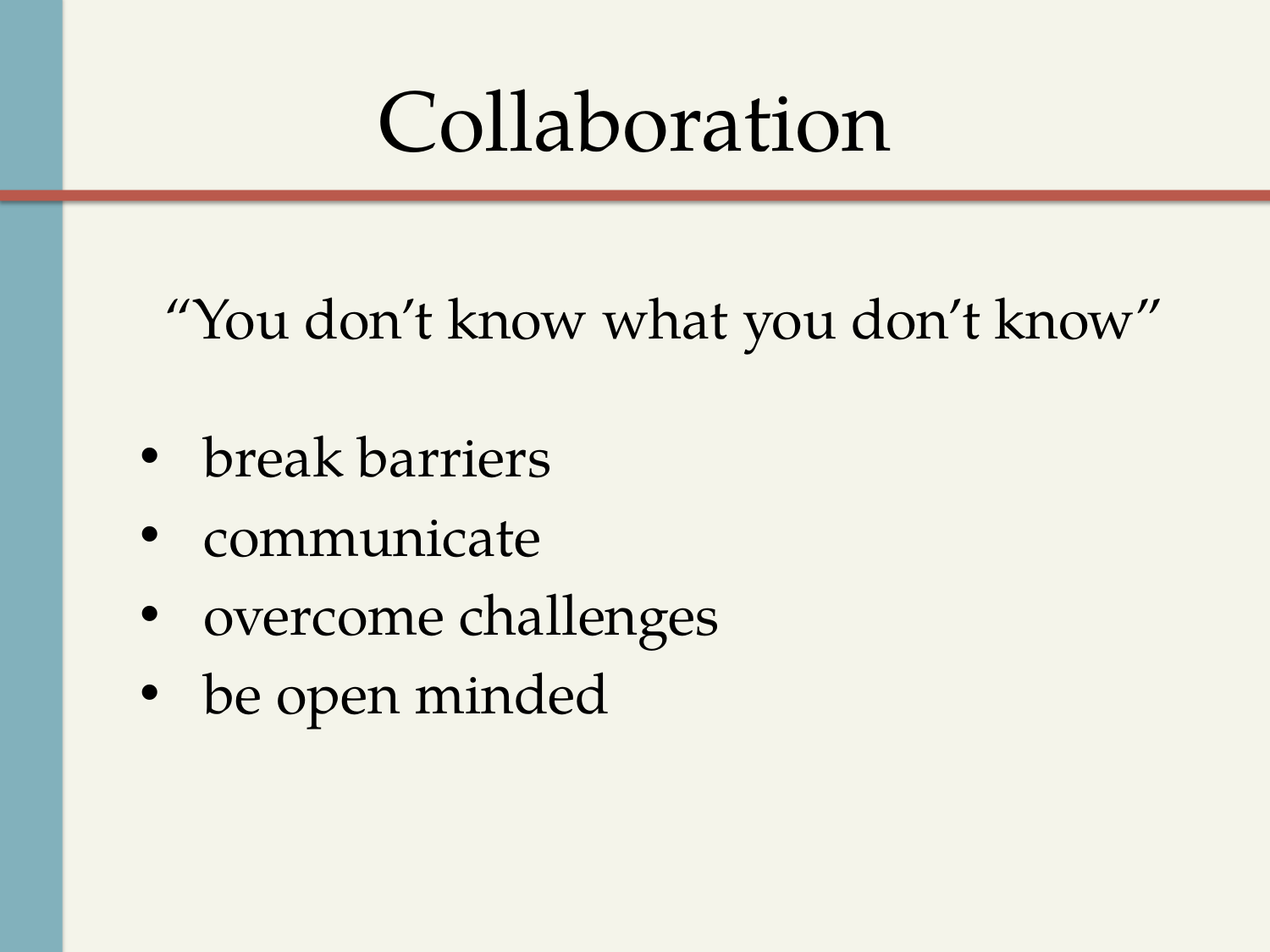

# Collaboration
“You don’t know what you don’t know”

break barriers
communicate
overcome challenges
be open minded